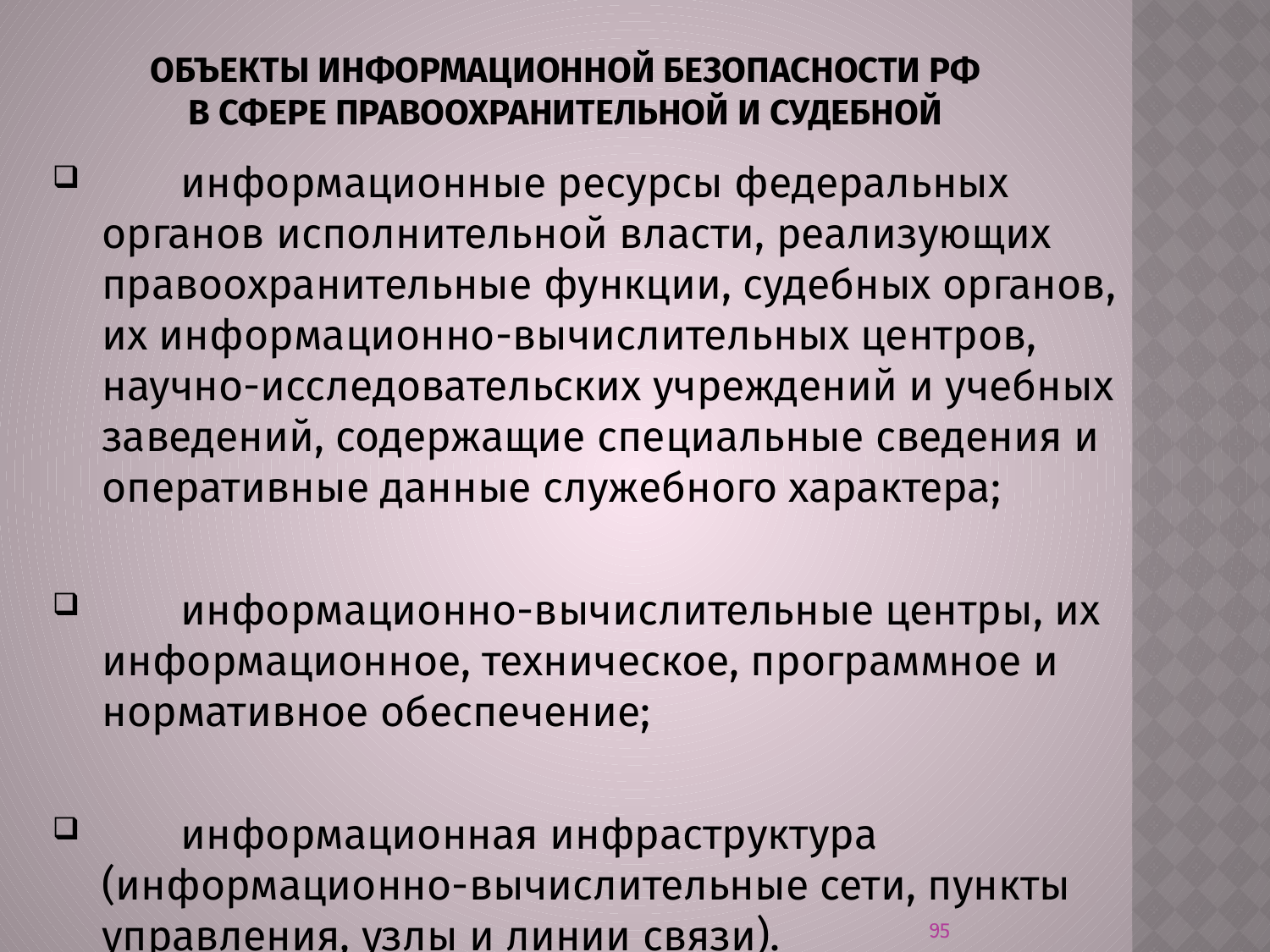

# Объекты информационной безопасности РФ в сфере правоохранительной и судебной
       информационные ресурсы федеральных органов исполнительной власти, реализующих правоохранительные функции, судебных органов, их информационно-вычислительных центров, научно-исследовательских учреждений и учебных заведений, содержащие специальные сведения и оперативные данные служебного характера;

       информационно-вычислительные центры, их информационное, техническое, программное и нормативное обеспечение;

       информационная инфраструктура (информационно-вычислительные сети, пункты управления, узлы и линии связи).
95